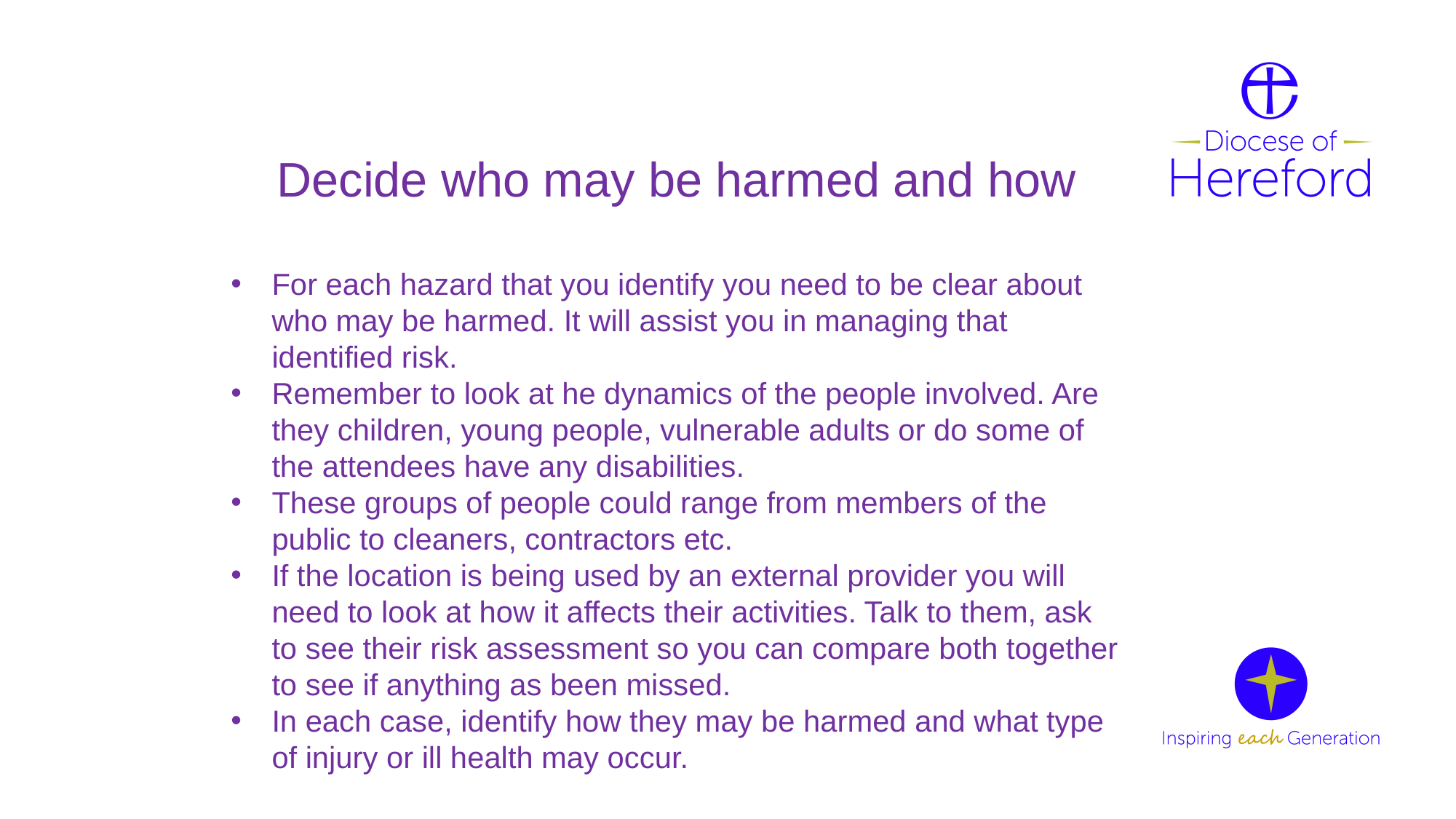

Decide who may be harmed and how

For each hazard that you identify you need to be clear about who may be harmed. It will assist you in managing that identified risk.
Remember to look at he dynamics of the people involved. Are they children, young people, vulnerable adults or do some of the attendees have any disabilities.
These groups of people could range from members of the public to cleaners, contractors etc.
If the location is being used by an external provider you will need to look at how it affects their activities. Talk to them, ask to see their risk assessment so you can compare both together to see if anything as been missed.
In each case, identify how they may be harmed and what type of injury or ill health may occur.